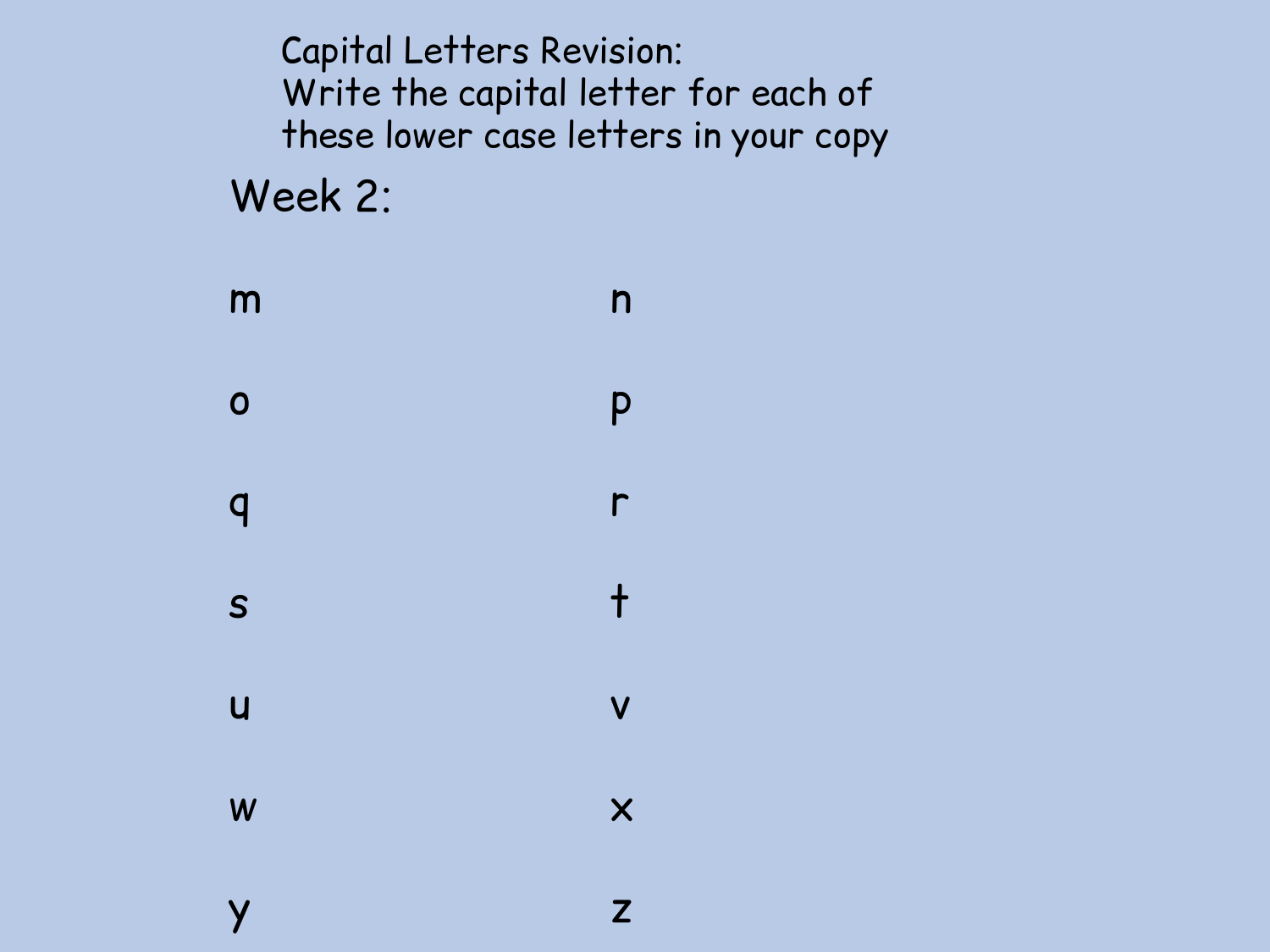

Capital Letters Revision:
Write the capital letter for each of these lower case letters in your copy
Week 2:

m			n

o			p

q 			r

s			t

u 			v

w			x

y			z